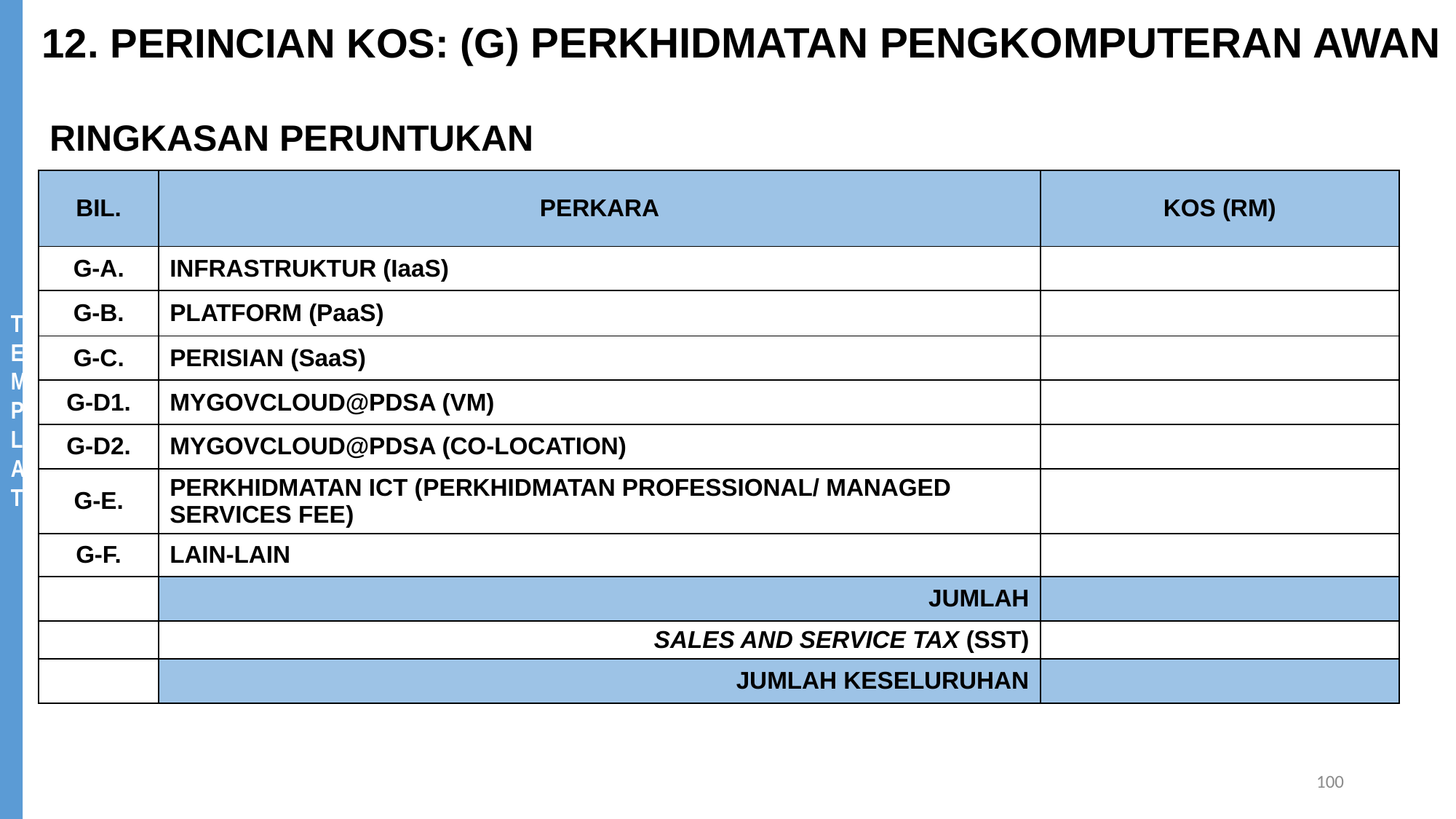

12. PERINCIAN KOS: (G) PERKHIDMATAN PENGKOMPUTERAN AWAN
RINGKASAN PERUNTUKAN
| BIL. | PERKARA | KOS (RM) |
| --- | --- | --- |
| G-A. | INFRASTRUKTUR (IaaS) |  |
| G-B. | PLATFORM (PaaS) |  |
| G-C. | PERISIAN (SaaS) |  |
| G-D1. | MYGOVCLOUD@PDSA (VM) |  |
| G-D2. | MYGOVCLOUD@PDSA (CO-LOCATION) |  |
| G-E. | PERKHIDMATAN ICT (PERKHIDMATAN PROFESSIONAL/ MANAGED SERVICES FEE) |  |
| G-F. | LAIN-LAIN |  |
|  | JUMLAH |  |
|  | SALES AND SERVICE TAX (SST) |  |
|  | JUMLAH KESELURUHAN |  |
100